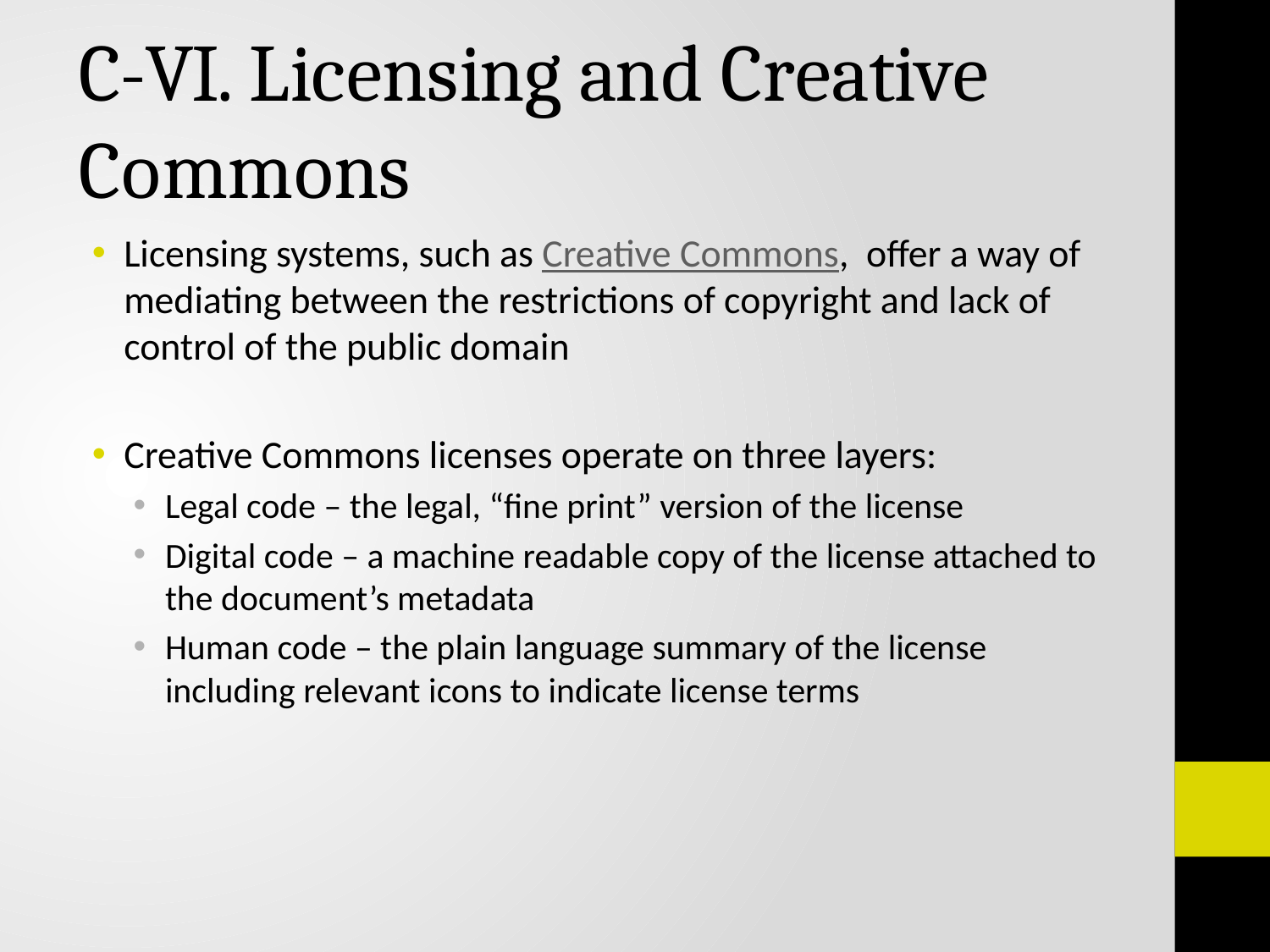

# C-VI. Licensing and Creative Commons
Licensing systems, such as Creative Commons,  offer a way of mediating between the restrictions of copyright and lack of control of the public domain

Creative Commons licenses operate on three layers:
Legal code – the legal, “fine print” version of the license
Digital code – a machine readable copy of the license attached to the document’s metadata
Human code – the plain language summary of the license including relevant icons to indicate license terms